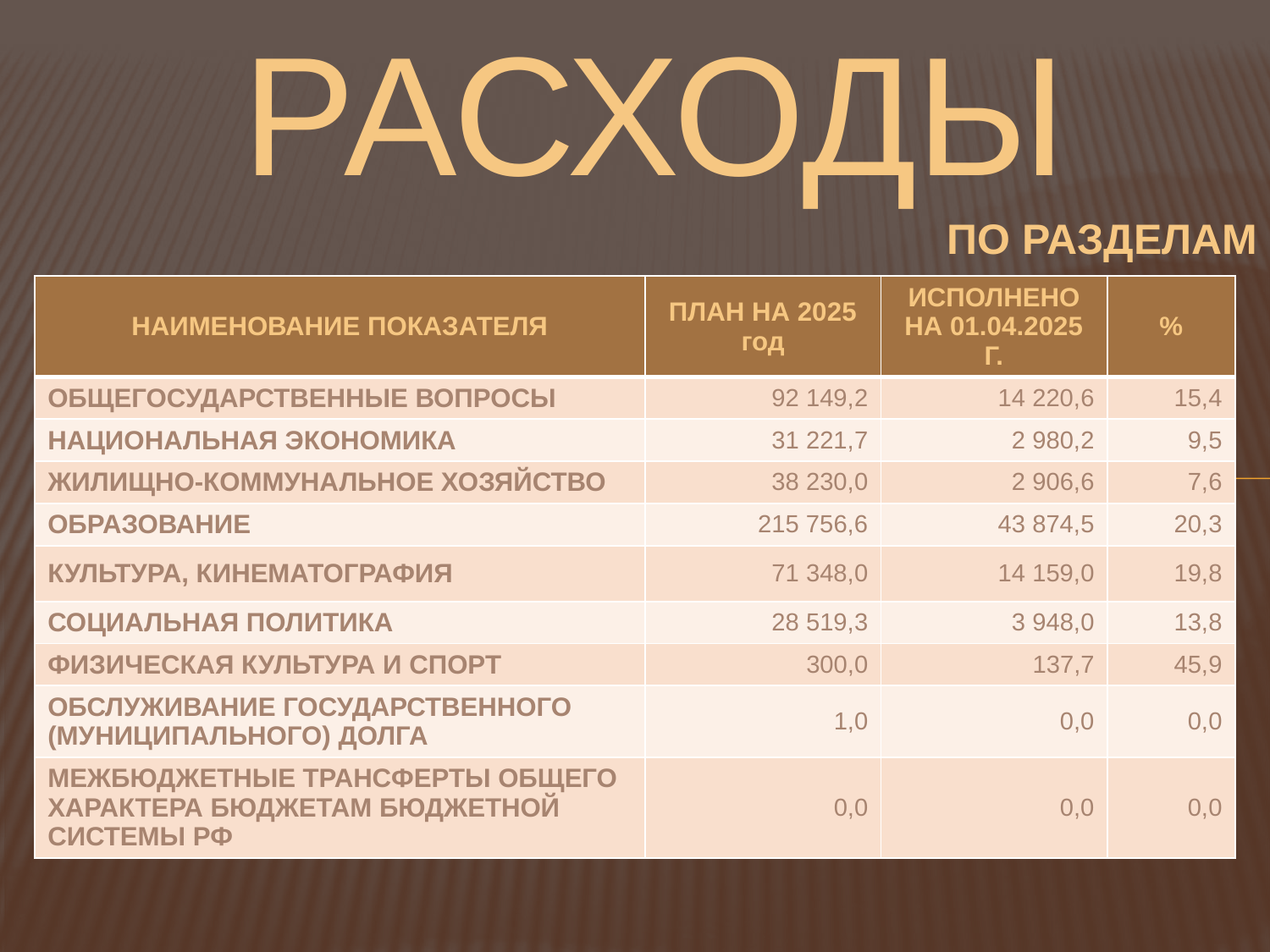

# РАСХОДЫ
ПО РАЗДЕЛАМ

| НАИМЕНОВАНИЕ ПОКАЗАТЕЛЯ | ПЛАН НА 2025 год | ИСПОЛНЕНО НА 01.04.2025 Г. | % |
| --- | --- | --- | --- |
| ОБЩЕГОСУДАРСТВЕННЫЕ ВОПРОСЫ | 92 149,2 | 14 220,6 | 15,4 |
| НАЦИОНАЛЬНАЯ ЭКОНОМИКА | 31 221,7 | 2 980,2 | 9,5 |
| ЖИЛИЩНО-КОММУНАЛЬНОЕ ХОЗЯЙСТВО | 38 230,0 | 2 906,6 | 7,6 |
| ОБРАЗОВАНИЕ | 215 756,6 | 43 874,5 | 20,3 |
| КУЛЬТУРА, КИНЕМАТОГРАФИЯ | 71 348,0 | 14 159,0 | 19,8 |
| СОЦИАЛЬНАЯ ПОЛИТИКА | 28 519,3 | 3 948,0 | 13,8 |
| ФИЗИЧЕСКАЯ КУЛЬТУРА И СПОРТ | 300,0 | 137,7 | 45,9 |
| ОБСЛУЖИВАНИЕ ГОСУДАРСТВЕННОГО (МУНИЦИПАЛЬНОГО) ДОЛГА | 1,0 | 0,0 | 0,0 |
| МЕЖБЮДЖЕТНЫЕ ТРАНСФЕРТЫ ОБЩЕГО ХАРАКТЕРА БЮДЖЕТАМ БЮДЖЕТНОЙ СИСТЕМЫ РФ | 0,0 | 0,0 | 0,0 |